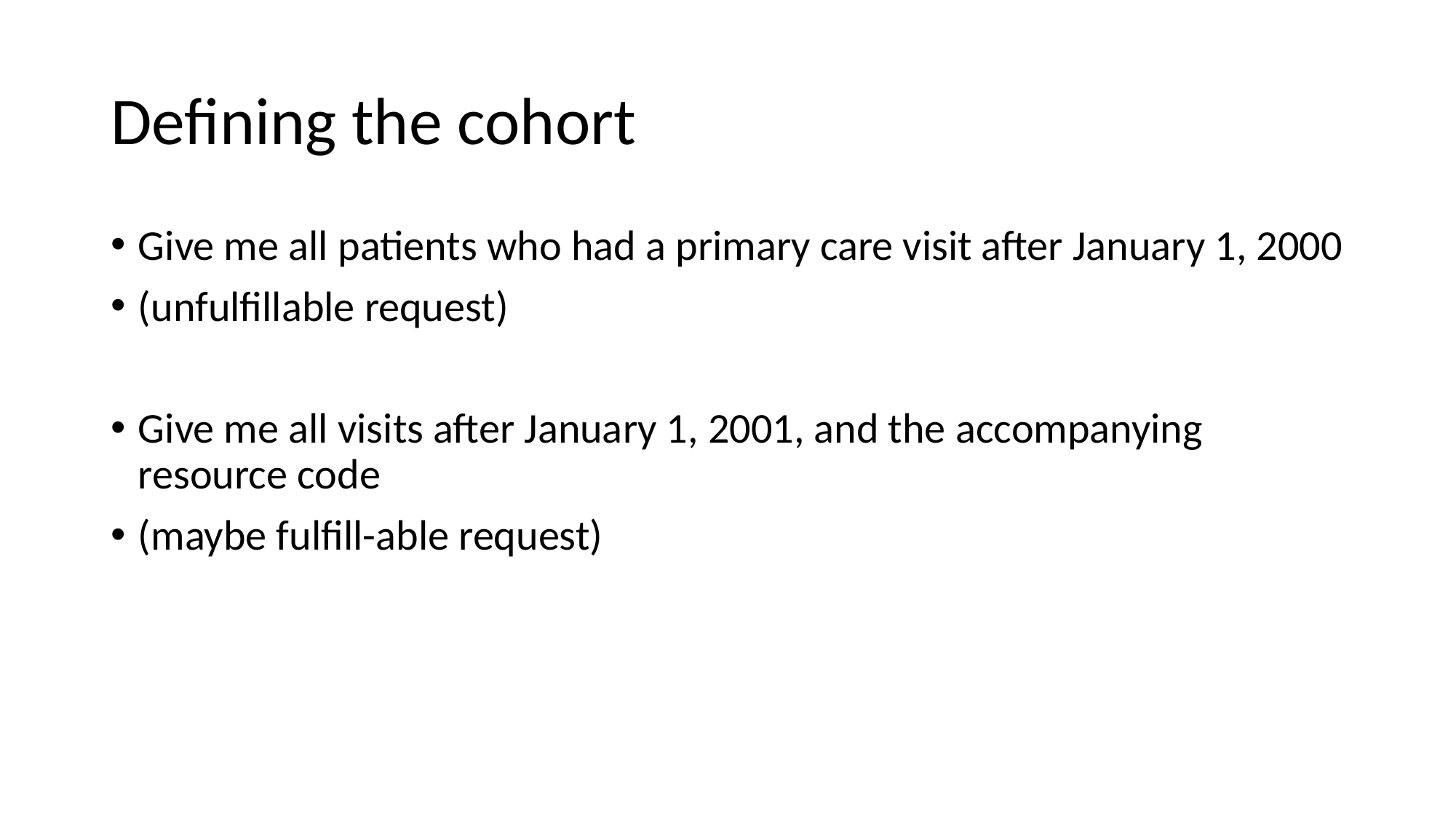

# Defining the cohort
Give me all patients who had a primary care visit after January 1, 2000
(unfulfillable request)

Give me all visits after January 1, 2001, and the accompanying resource code
(maybe fulfill-able request)